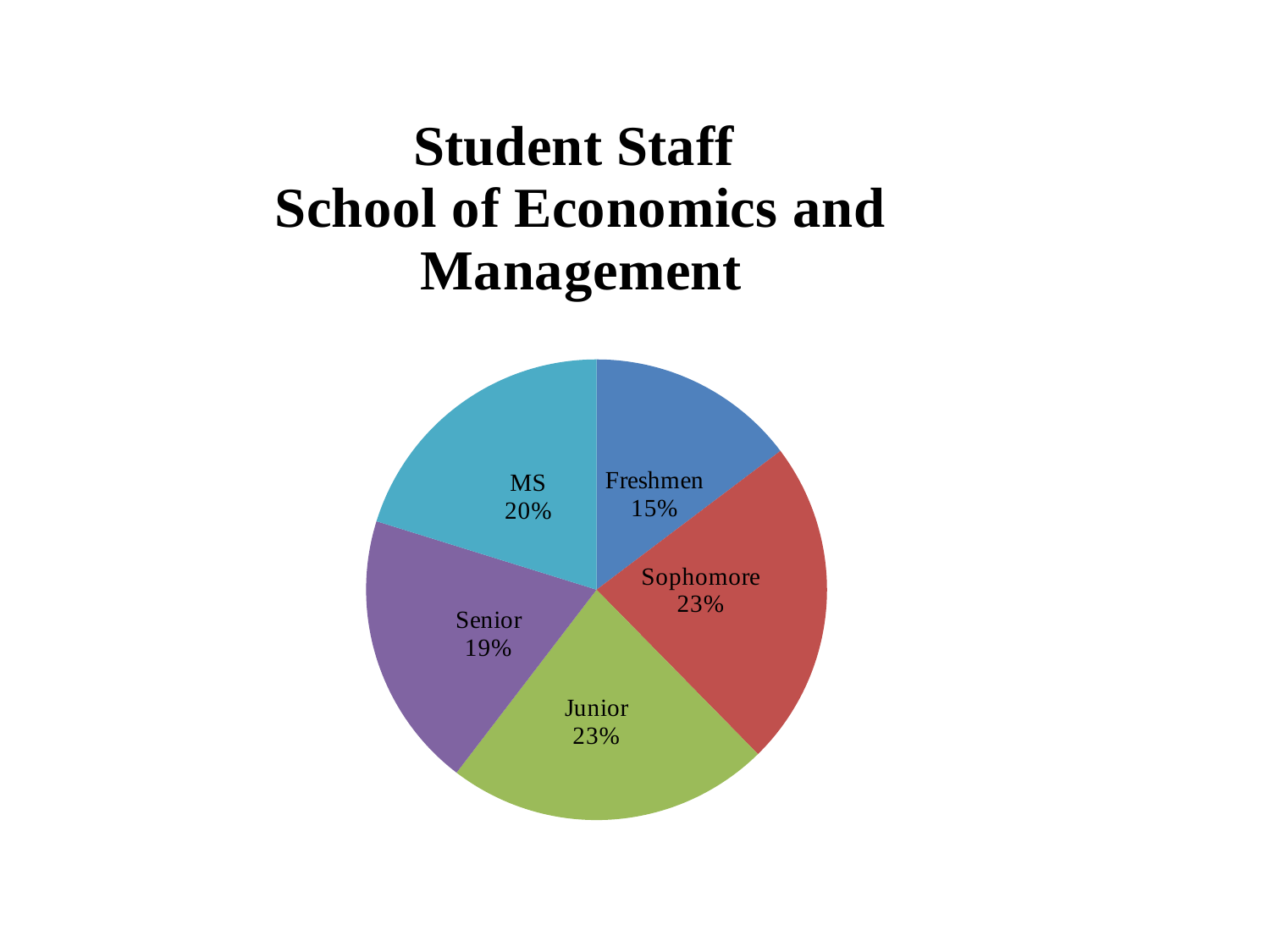

### Chart: Student Staff
School of Economics and Management

| Category | Economics and Management |
|---|---|
| Freshmen | 75.0 |
| Sophomore | 117.0 |
| Junior | 116.0 |
| Senior | 99.0 |
| MS | 103.0 |